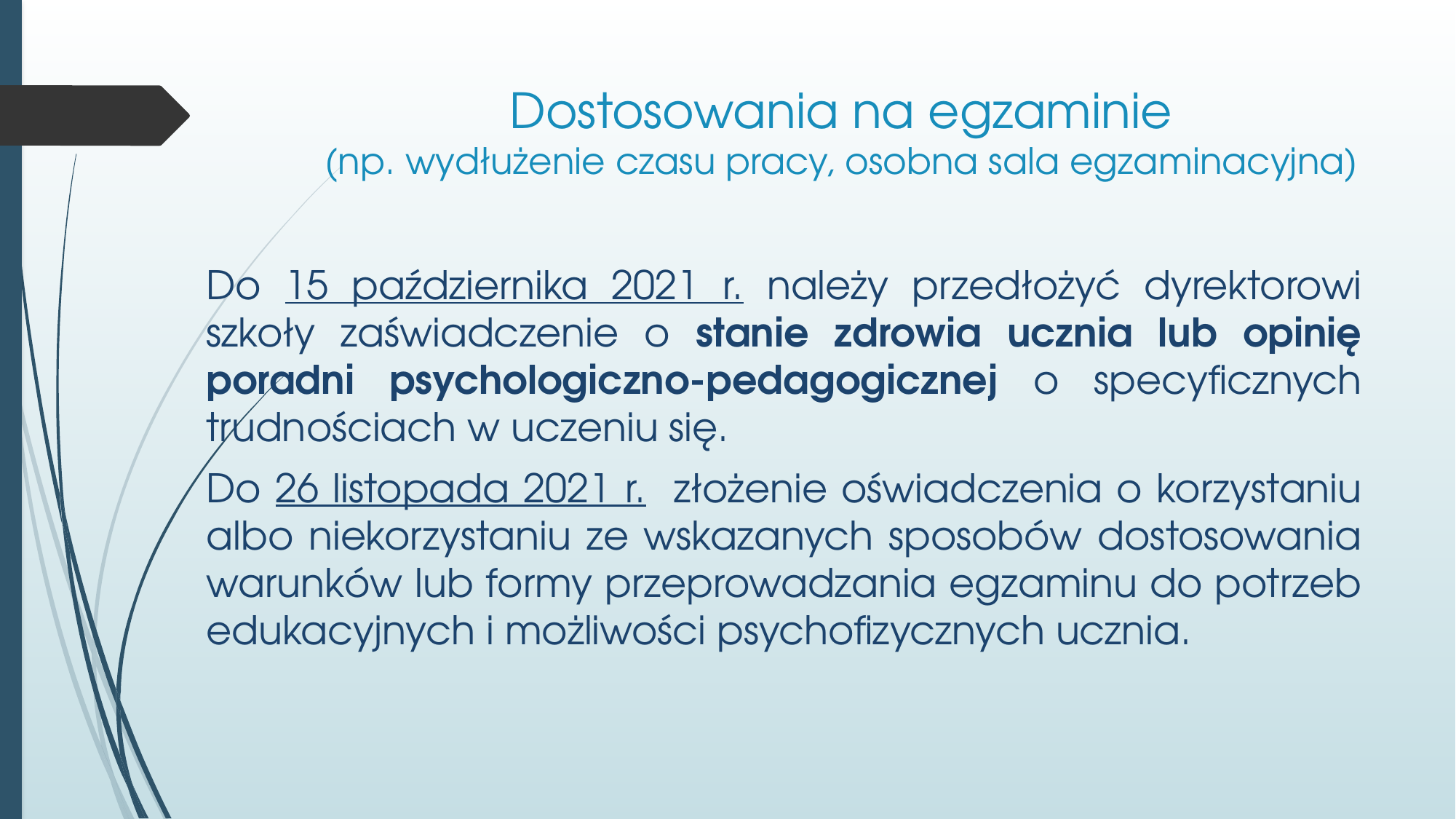

# Dostosowania na egzaminie (np. wydłużenie czasu pracy, osobna sala egzaminacyjna)
Do 15 października 2021 r. należy przedłożyć dyrektorowi szkoły zaświadczenie o stanie zdrowia ucznia lub opinię poradni psychologiczno-pedagogicznej o specyficznych trudnościach w uczeniu się.
Do 26 listopada 2021 r.  złożenie oświadczenia o korzystaniu albo niekorzystaniu ze wskazanych sposobów dostosowania warunków lub formy przeprowadzania egzaminu do potrzeb edukacyjnych i możliwości psychofizycznych ucznia.